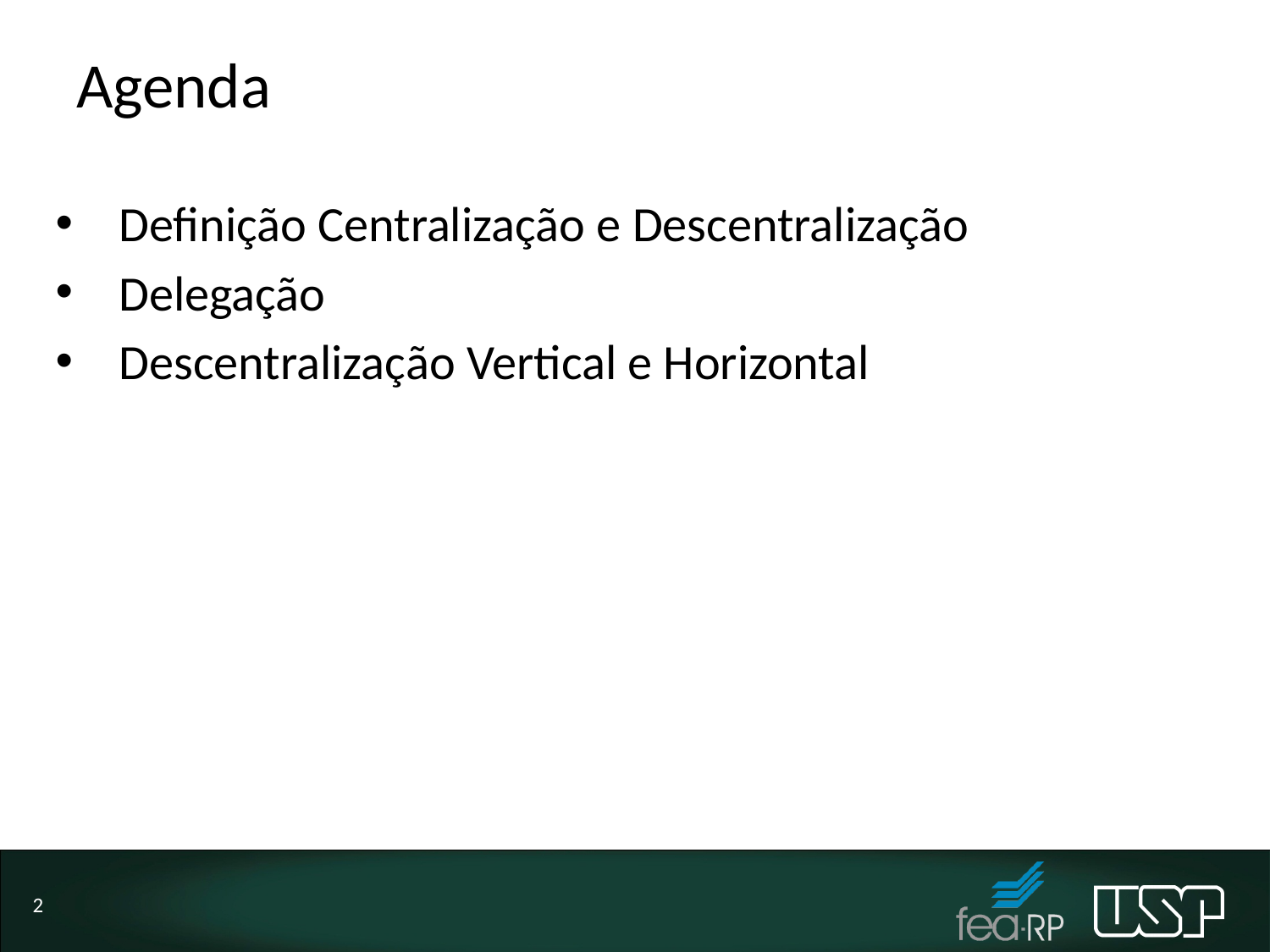

# Agenda
Definição Centralização e Descentralização
Delegação
Descentralização Vertical e Horizontal

2